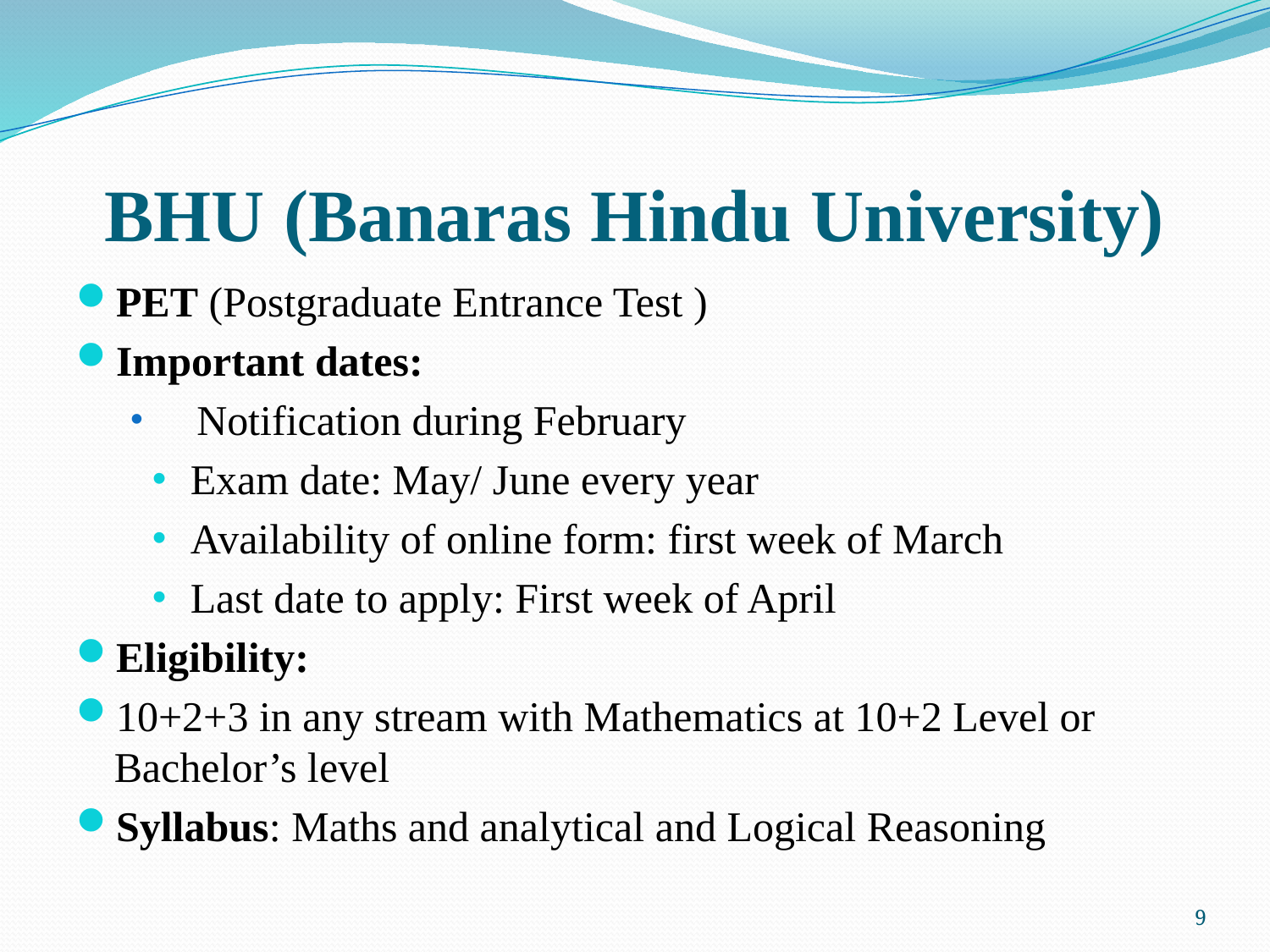

# BHU (Banaras Hindu University)
PET (Postgraduate Entrance Test )
Important dates:
   Notification during February
Exam date: May/ June every year
Availability of online form: first week of March
Last date to apply: First week of April
Eligibility:
10+2+3 in any stream with Mathematics at 10+2 Level or Bachelor’s level
Syllabus: Maths and analytical and Logical Reasoning

9